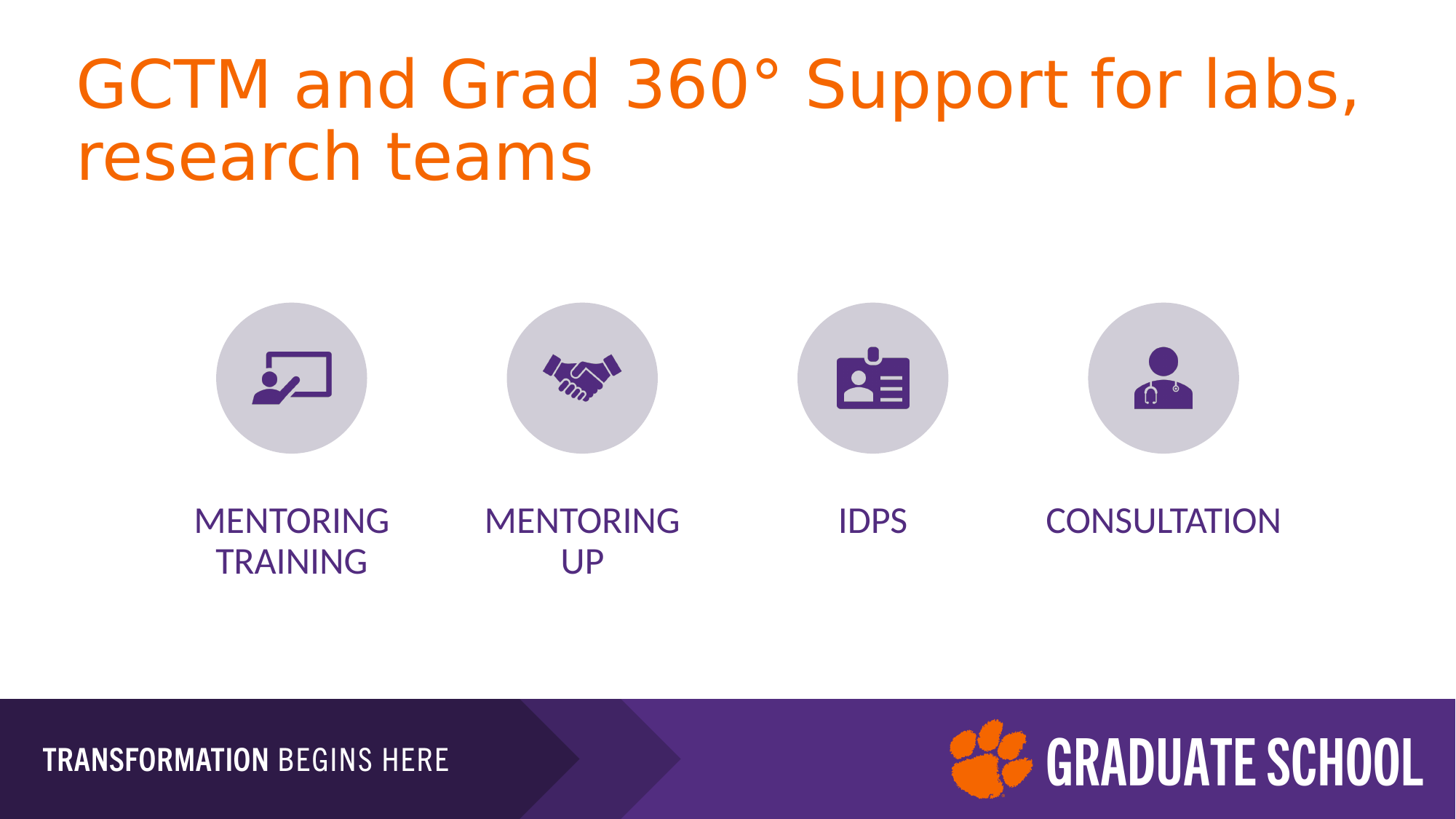

# GCTM and Grad 360° Support for labs, research teams
Mentoring training
Mentoring Up
IDPs
Consultation